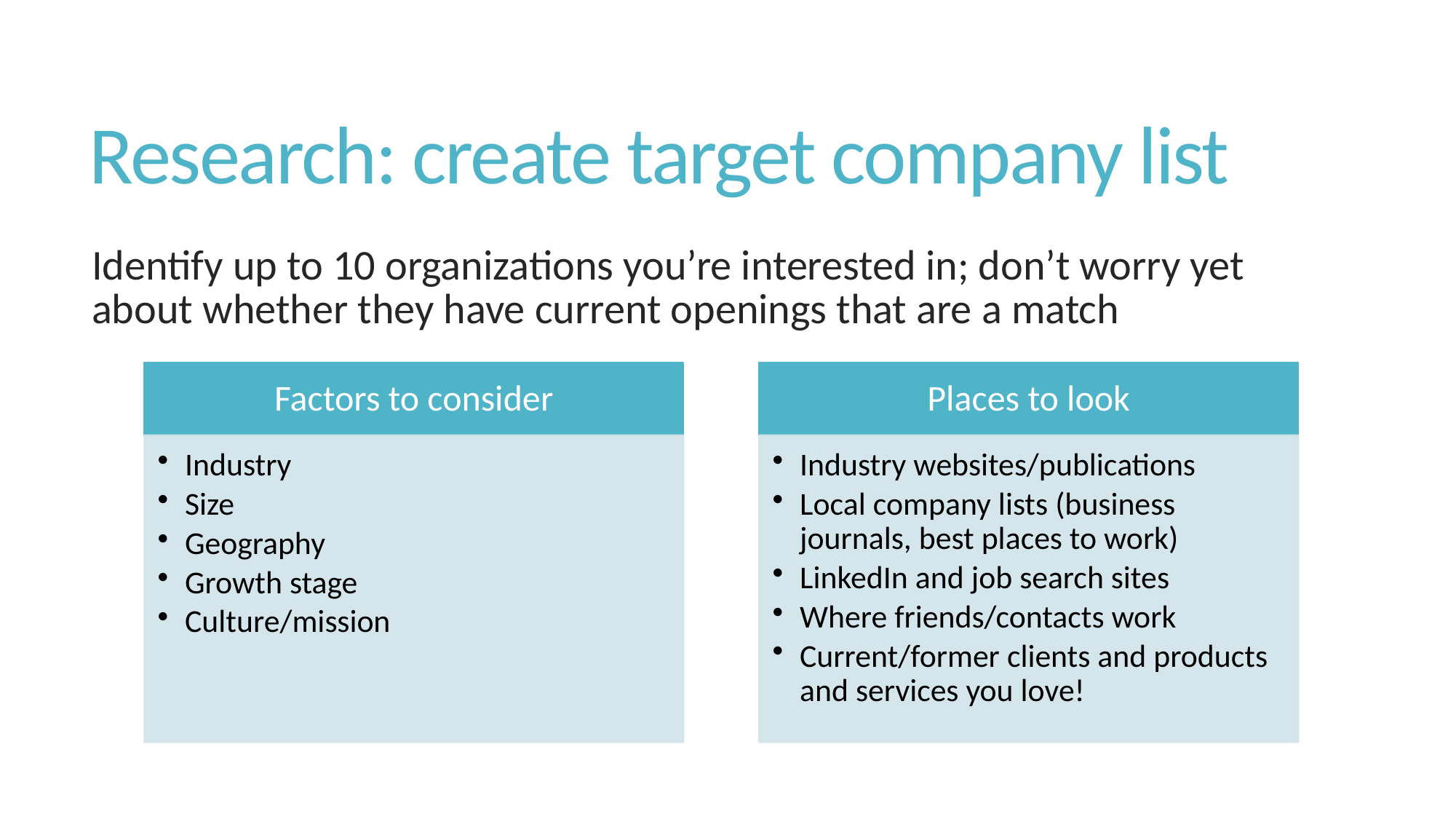

# Research: create target company list
Identify up to 10 organizations you’re interested in; don’t worry yet about whether they have current openings that are a match

Factors to consider
Industry
Size
Geography
Growth stage
Culture/mission
Places to look
Industry websites/publications
Local company lists (business journals, best places to work)
LinkedIn and job search sites
Where friends/contacts work
Current/former clients and products and services you love!
27